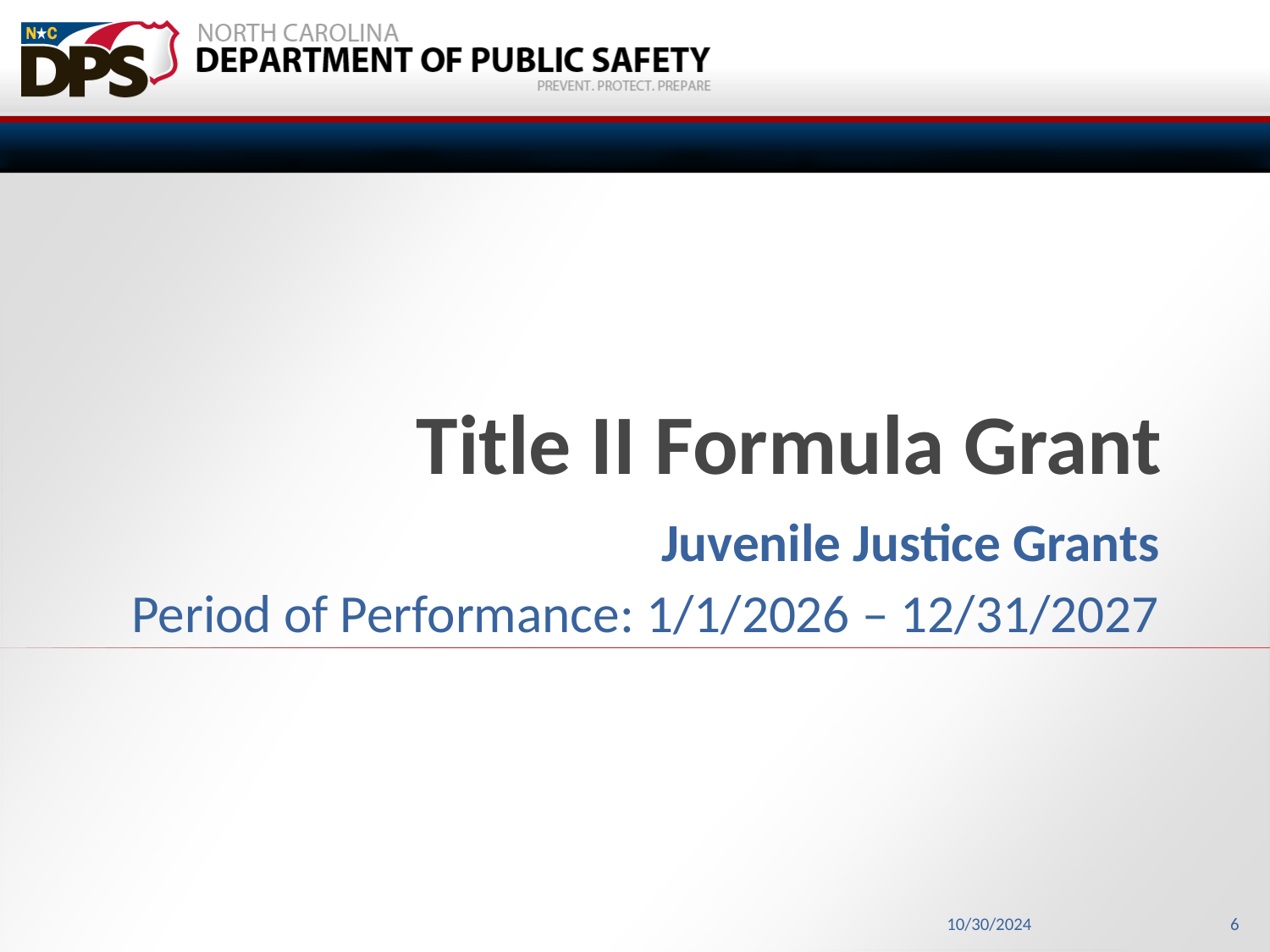

# Title II Formula Grant
Juvenile Justice Grants
Period of Performance: 1/1/2026 – 12/31/2027

10/30/2024
6